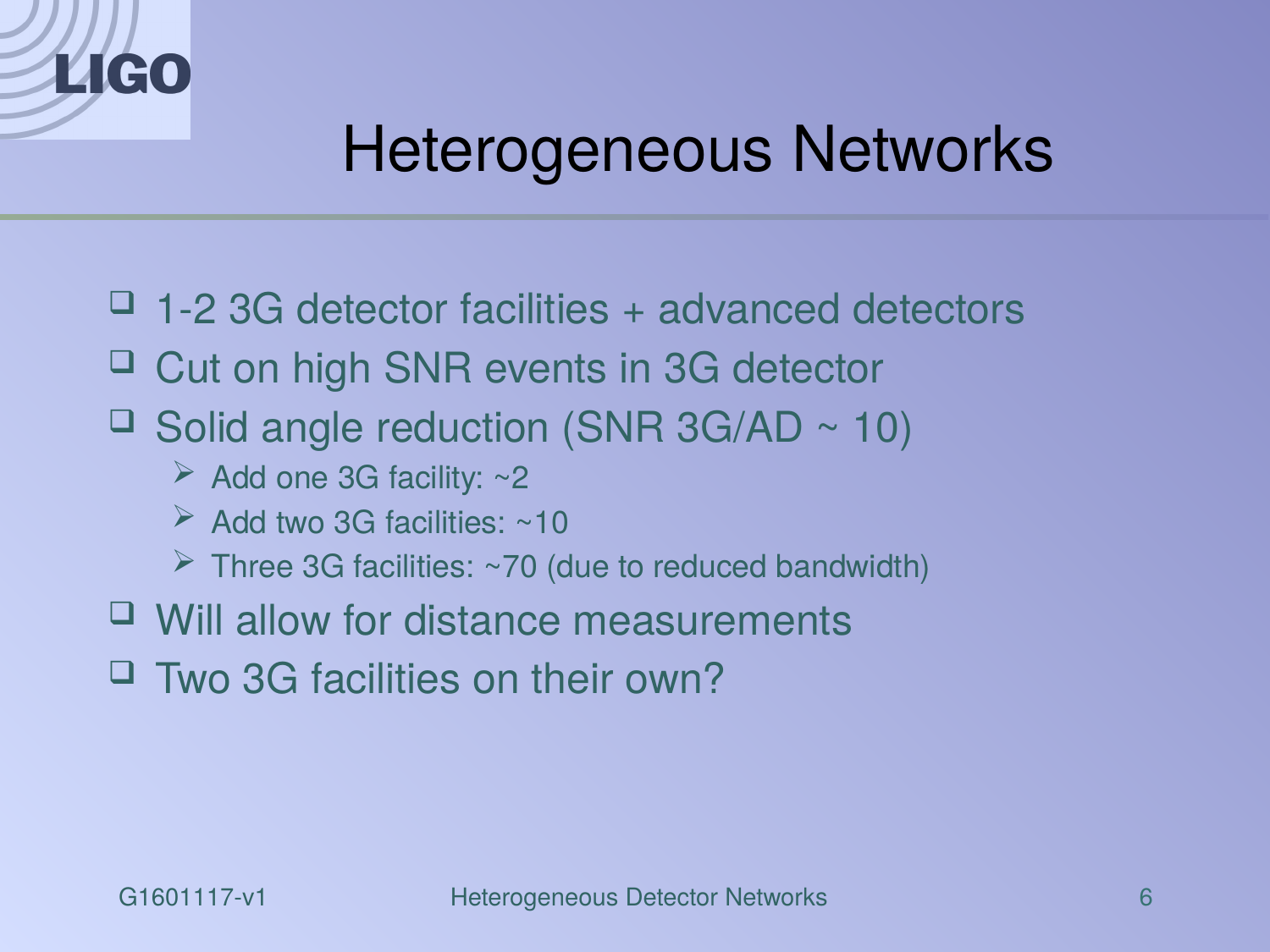

# Heterogeneous Networks
1-2 3G detector facilities + advanced detectors
Cut on high SNR events in 3G detector
Solid angle reduction (SNR 3G/AD ~ 10)
Add one 3G facility: ~2
Add two 3G facilities: ~10
Three 3G facilities: ~70 (due to reduced bandwidth)
Will allow for distance measurements
Two 3G facilities on their own?